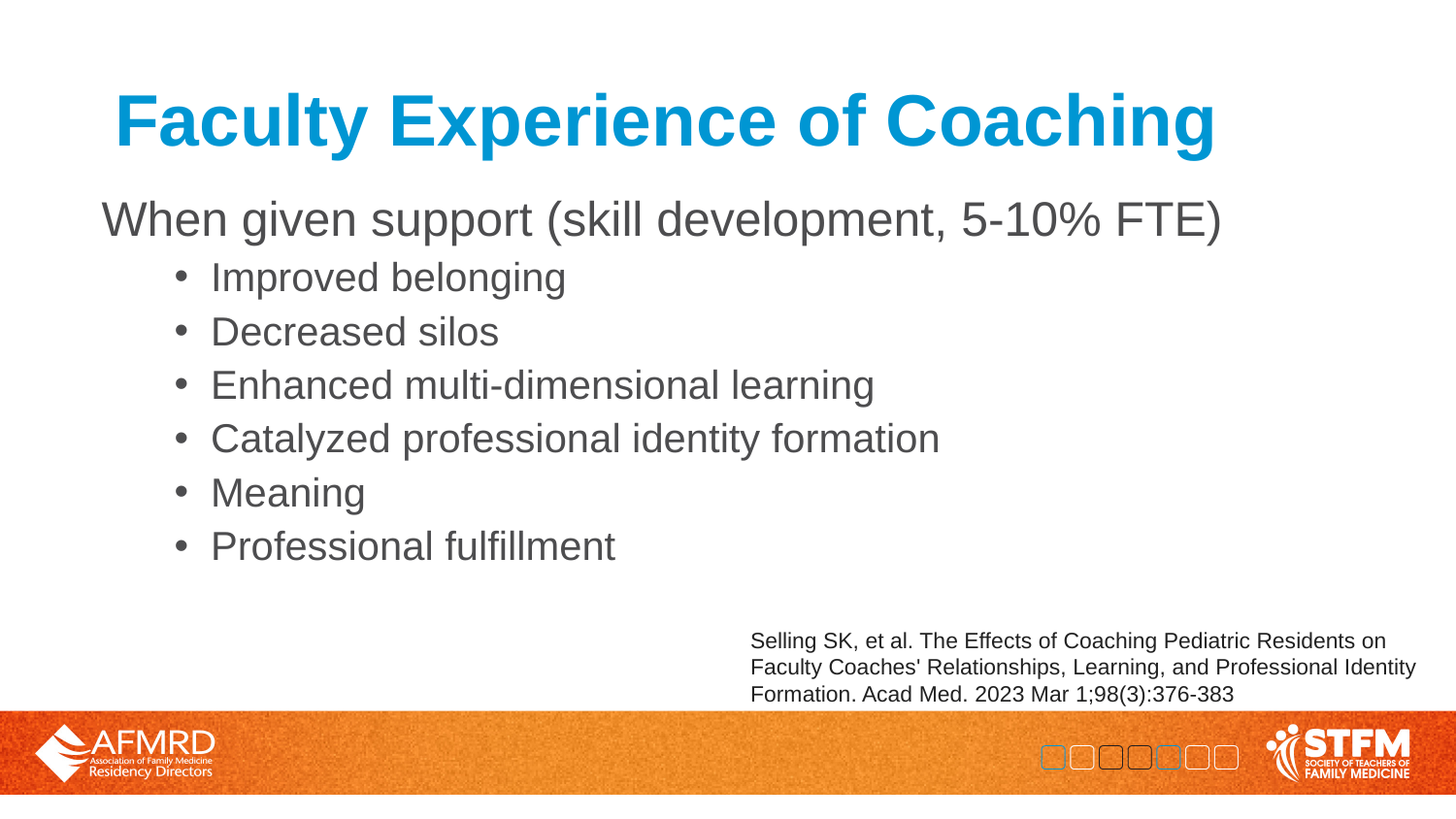

# Faculty Experience of Coaching
When given support (skill development, 5-10% FTE)
Improved belonging
Decreased silos
Enhanced multi-dimensional learning
Catalyzed professional identity formation
Meaning
Professional fulfillment

Selling SK, et al. The Effects of Coaching Pediatric Residents on Faculty Coaches' Relationships, Learning, and Professional Identity Formation. Acad Med. 2023 Mar 1;98(3):376-383